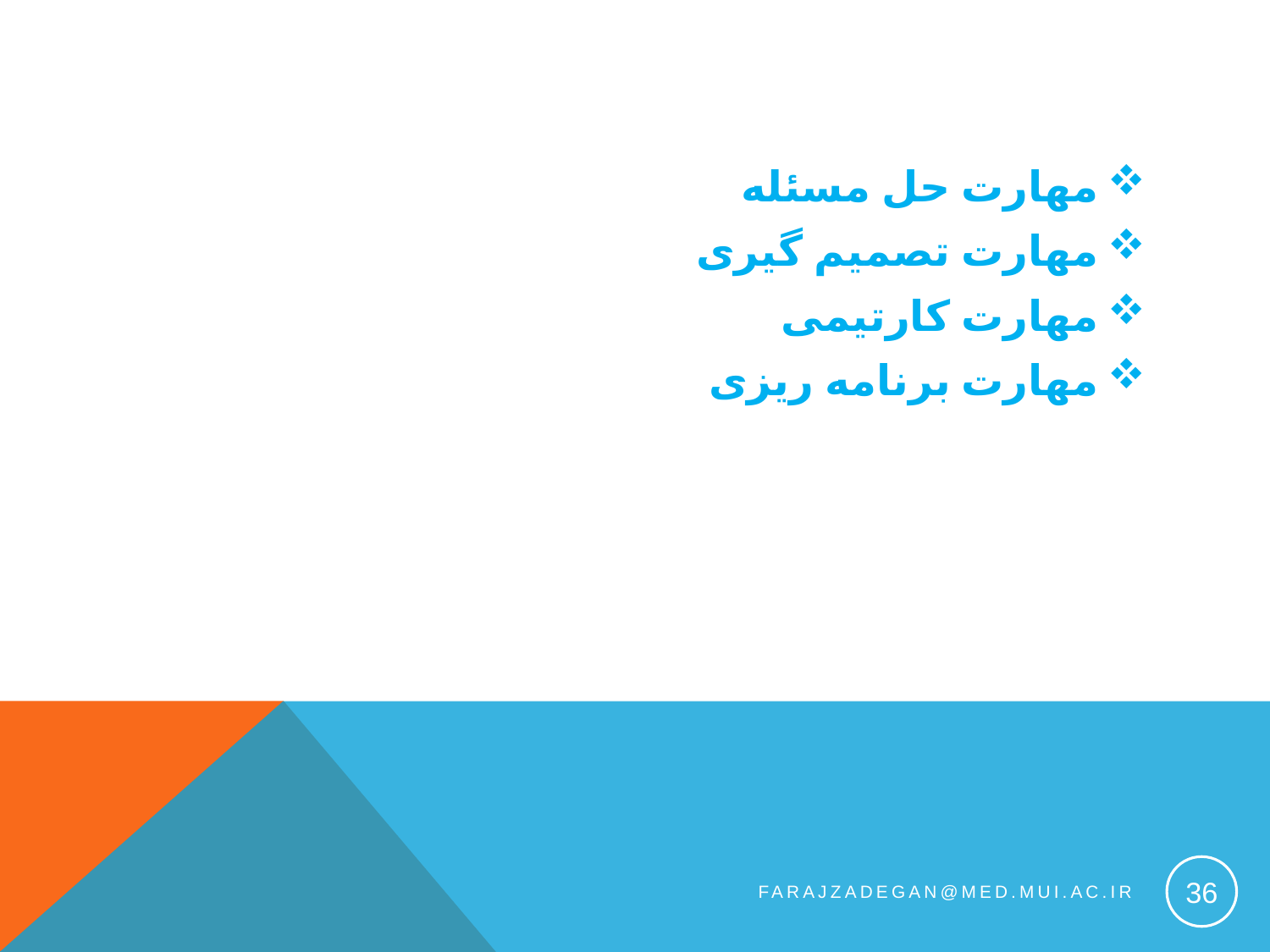

#
مهارت حل مسئله
مهارت تصمیم گیری
مهارت کارتیمی
مهارت برنامه ریزی
36
farajzadegan@med.mui.ac.ir